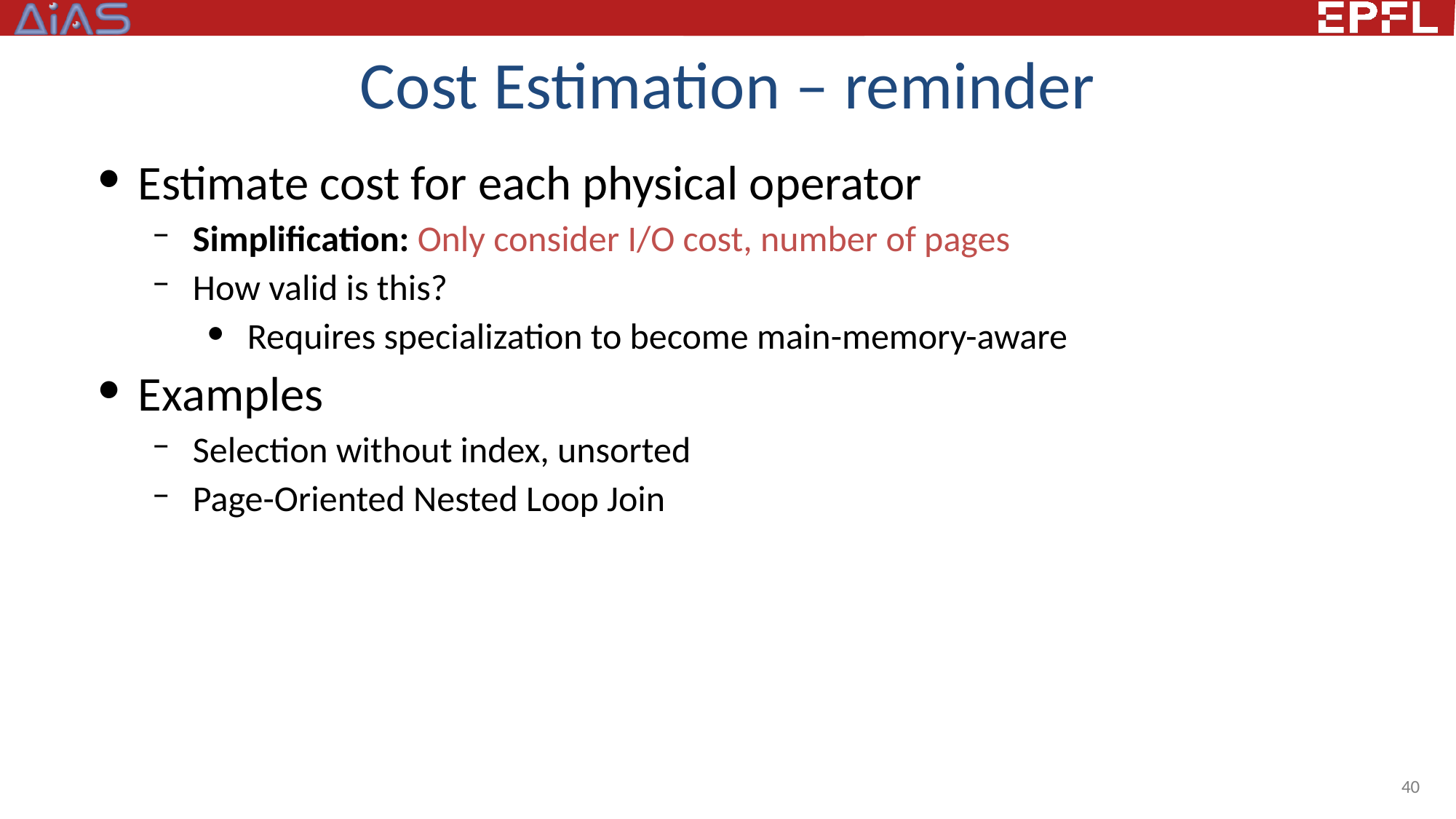

# Cost Estimation – reminder
Estimate cost for each physical operator
Simplification: Only consider I/O cost, number of pages
How valid is this?
Requires specialization to become main-memory-aware
Examples
Selection without index, unsorted
Page-Oriented Nested Loop Join

40